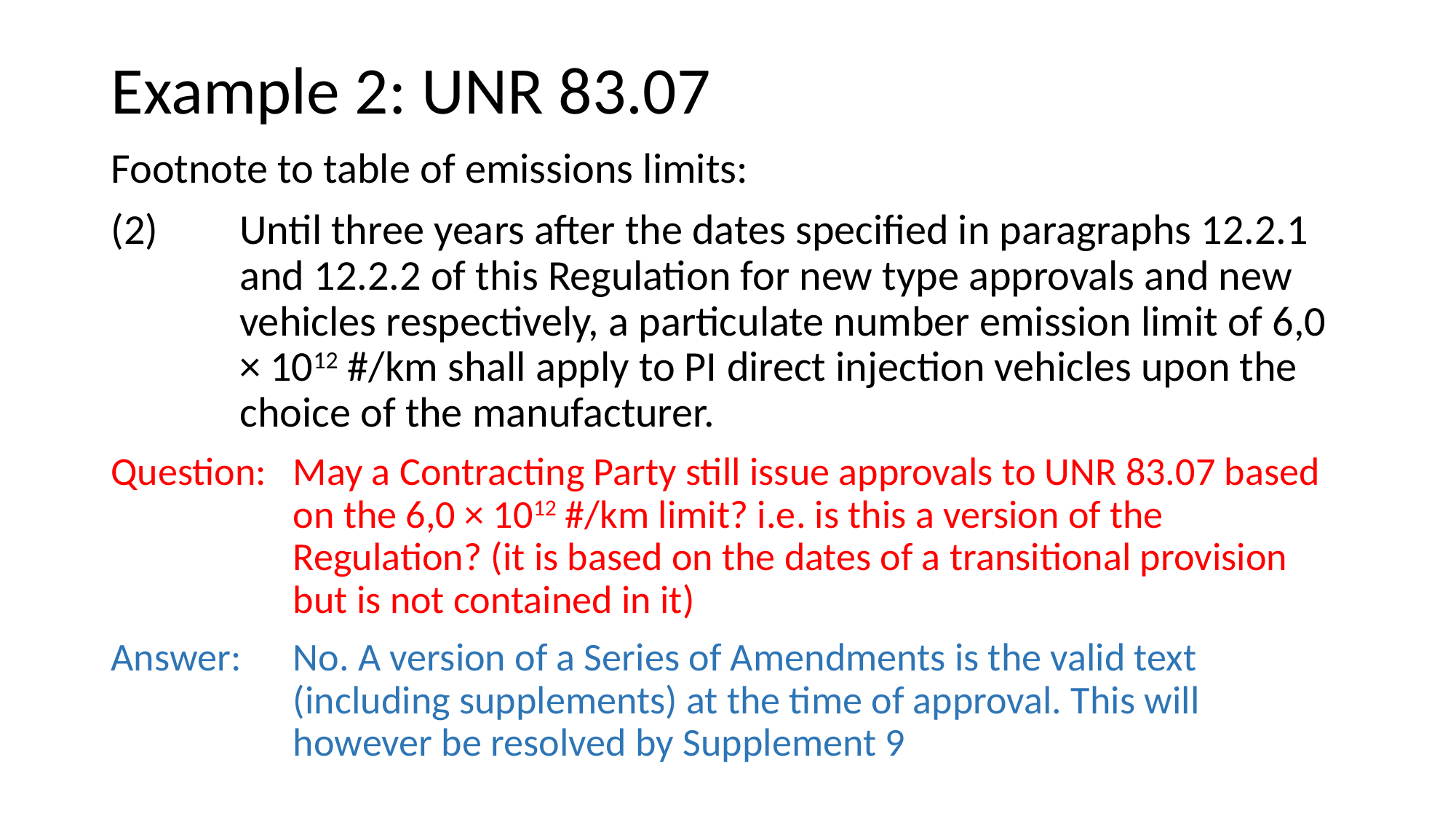

# Example 2: UNR 83.07
Footnote to table of emissions limits:
(2) 	Until three years after the dates specified in paragraphs 12.2.1 and 12.2.2 of this Regulation for new type approvals and new vehicles respectively, a particulate number emission limit of 6,0 × 1012 #/km shall apply to PI direct injection vehicles upon the choice of the manufacturer.
Question: 	May a Contracting Party still issue approvals to UNR 83.07 based on the 6,0 × 1012 #/km limit? i.e. is this a version of the Regulation? (it is based on the dates of a transitional provision but is not contained in it)
Answer: 	No. A version of a Series of Amendments is the valid text (including supplements) at the time of approval. This will  however be resolved by Supplement 9